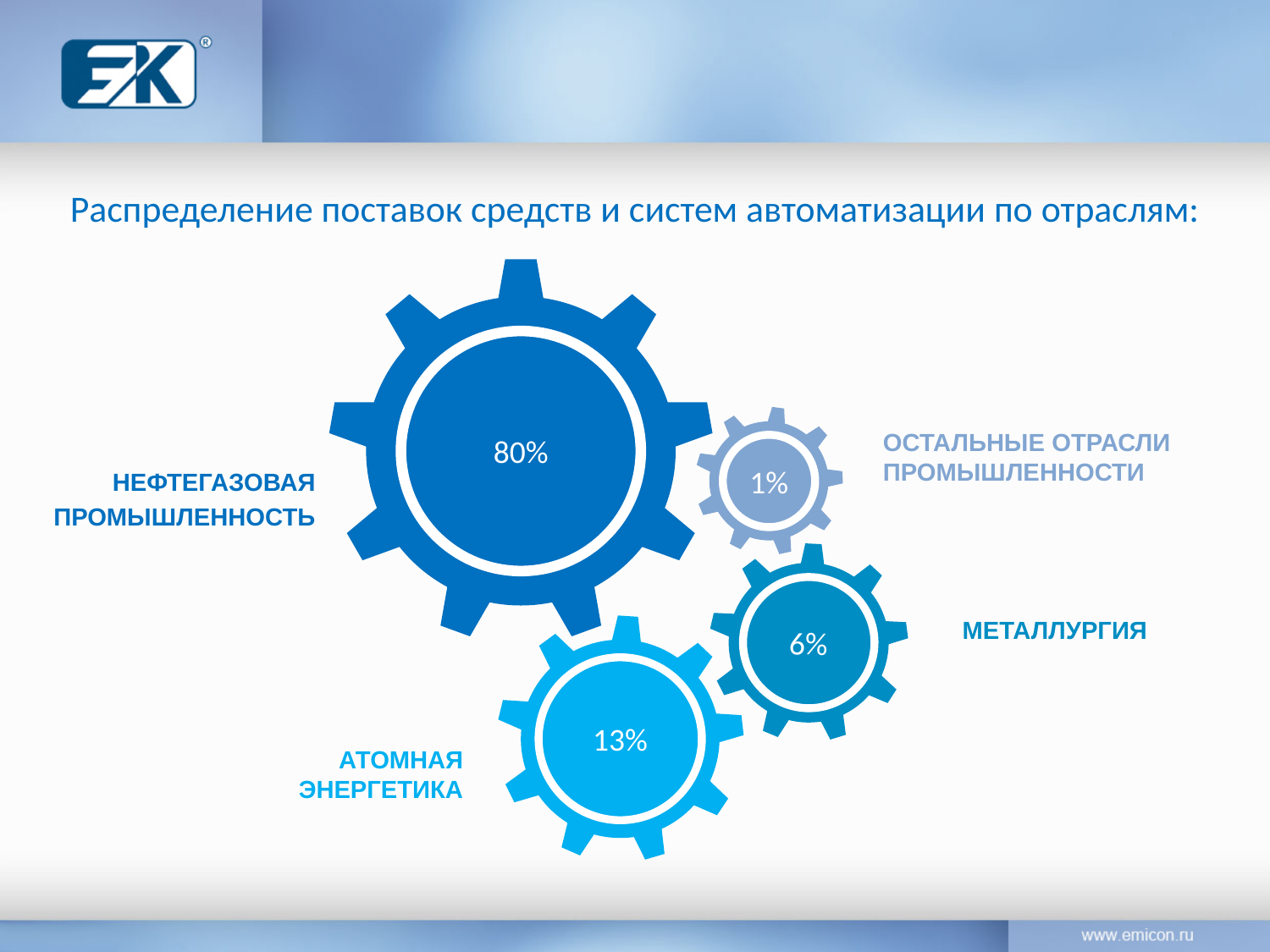

Распределение поставок средств и систем автоматизации по отраслям:

80%

1%
ОСТАЛЬНЫЕ ОТРАСЛИ ПРОМЫШЛЕННОСТИ
НЕФТЕГАЗОВАЯ
ПРОМЫШЛЕННОСТЬ

6%

13%
МЕТАЛЛУРГИЯ
АТОМНАЯ ЭНЕРГЕТИКА